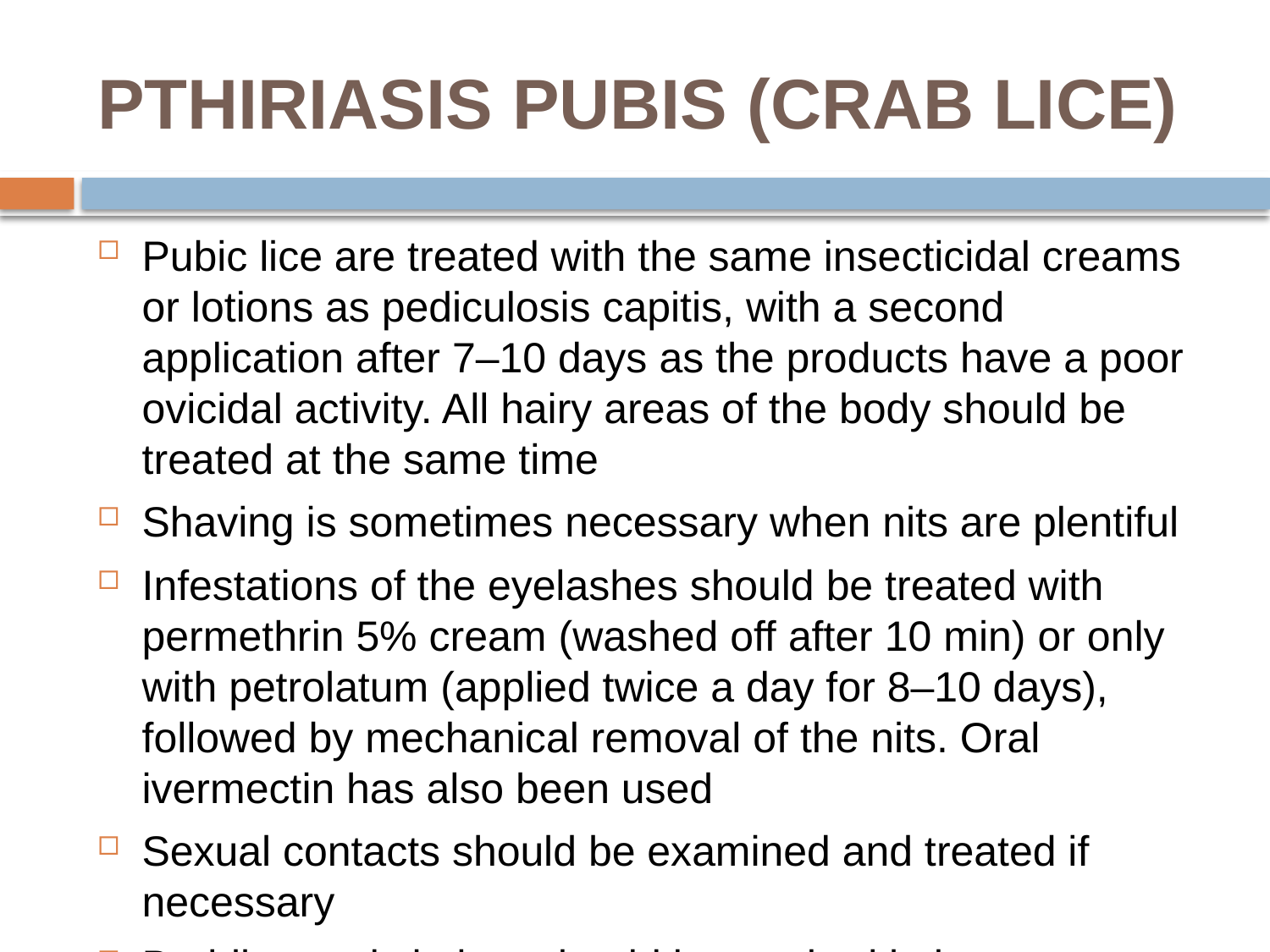

# PTHIRIASIS PUBIS (CRAB LICE)
Pubic lice are treated with the same insecticidal creams or lotions as pediculosis capitis, with a second application after 7–10 days as the products have a poor ovicidal activity. All hairy areas of the body should be treated at the same time
Shaving is sometimes necessary when nits are plentiful
Infestations of the eyelashes should be treated with permethrin 5% cream (washed off after 10 min) or only with petrolatum (applied twice a day for 8–10 days), followed by mechanical removal of the nits. Oral ivermectin has also been used
Sexual contacts should be examined and treated if necessary
Bedding and clothes should be washed in hot water (50°C)